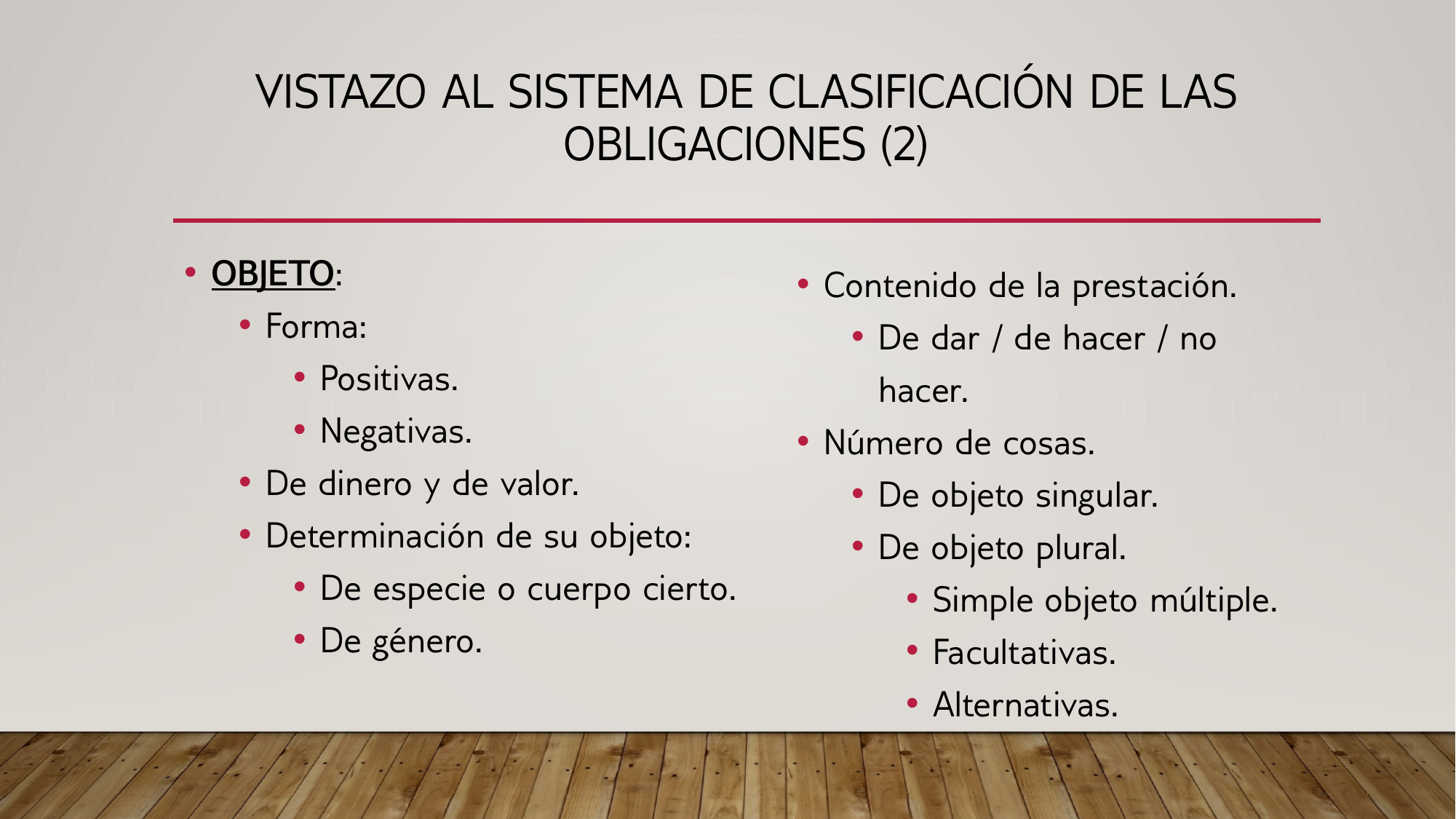

# Vistazo al sistema de clasificación de las obligaciones (2)
OBJETO:
Forma:
Positivas.
Negativas.
De dinero y de valor.
Determinación de su objeto:
De especie o cuerpo cierto.
De género.

Contenido de la prestación.
De dar / de hacer / no hacer.
Número de cosas.
De objeto singular.
De objeto plural.
Simple objeto múltiple.
Facultativas.
Alternativas.